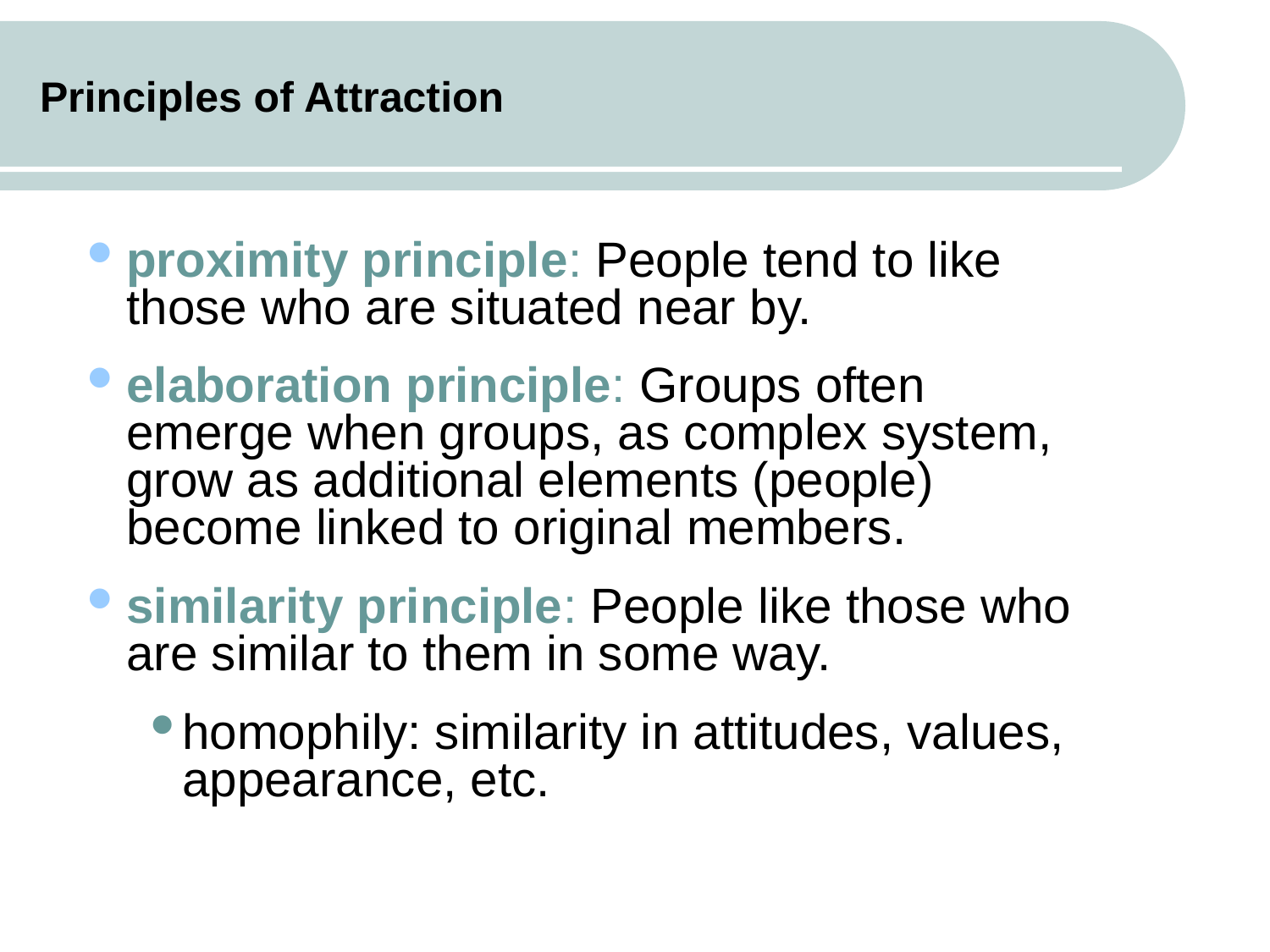

# Principles of Attraction
proximity principle: People tend to like those who are situated near by.
elaboration principle: Groups often emerge when groups, as complex system, grow as additional elements (people) become linked to original members.
similarity principle: People like those who are similar to them in some way.
homophily: similarity in attitudes, values, appearance, etc.